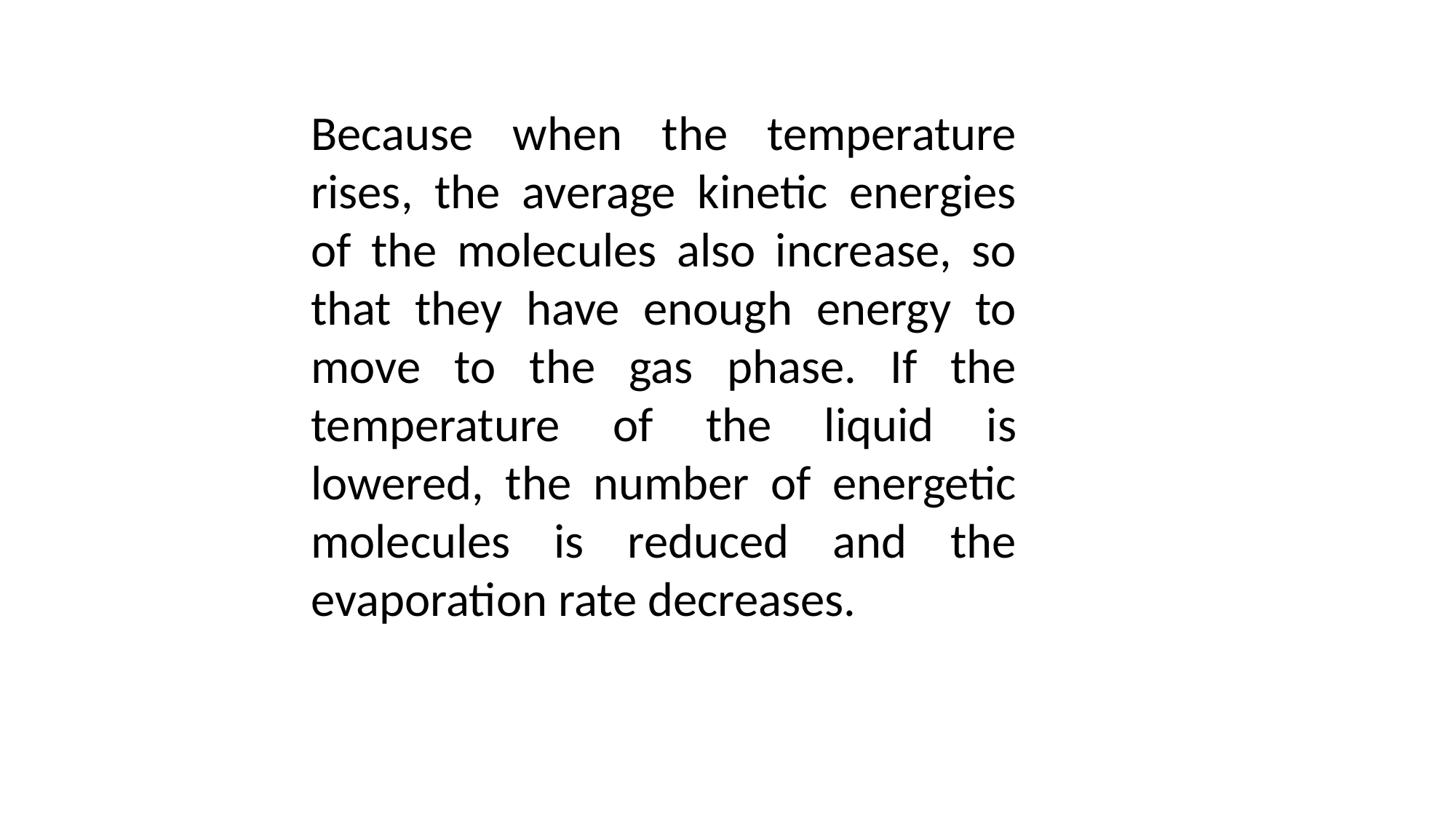

Because when the temperature rises, the average kinetic energies of the molecules also increase, so that they have enough energy to move to the gas phase. If the temperature of the liquid is lowered, the number of energetic molecules is reduced and the evaporation rate decreases.